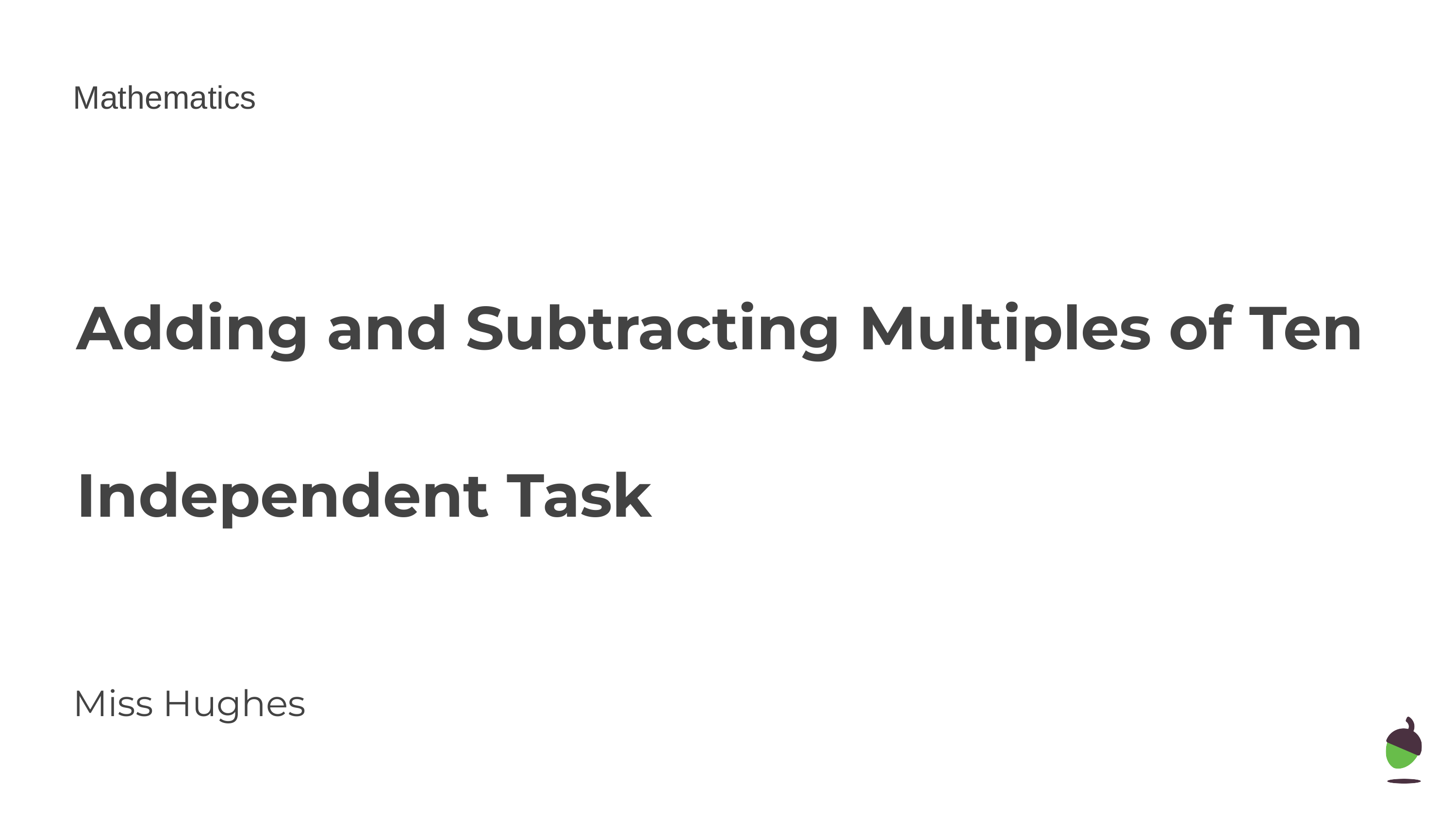

Mathematics
Adding and Subtracting Multiples of Ten

Independent Task
Miss Hughes